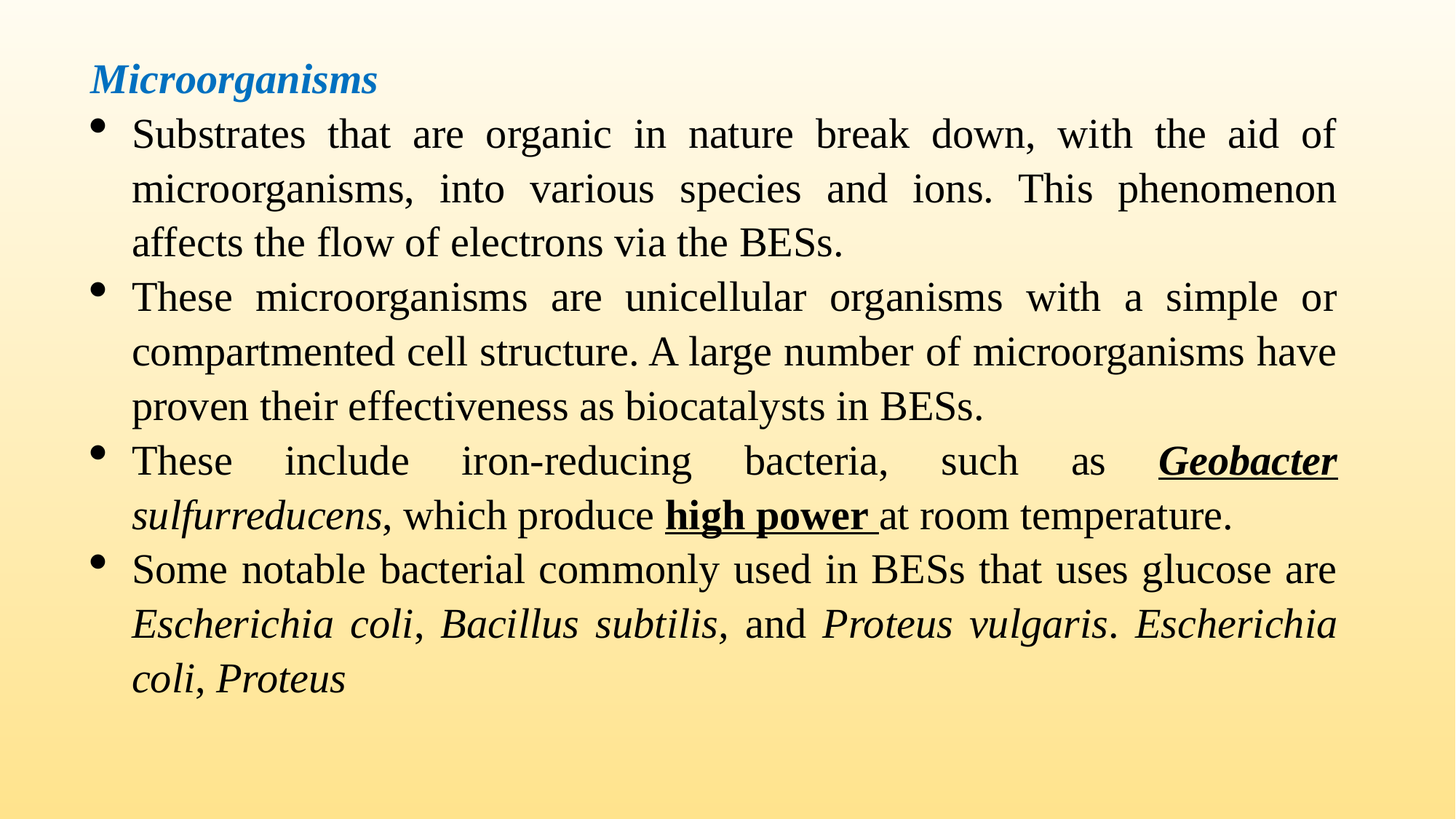

Microorganisms
Substrates that are organic in nature break down, with the aid of microorganisms, into various species and ions. This phenomenon affects the flow of electrons via the BESs.
These microorganisms are unicellular organisms with a simple or compartmented cell structure. A large number of microorganisms have proven their effectiveness as biocatalysts in BESs.
These include iron-reducing bacteria, such as Geobacter sulfurreducens, which produce high power at room temperature.
Some notable bacterial commonly used in BESs that uses glucose are Escherichia coli, Bacillus subtilis, and Proteus vulgaris. Escherichia coli, Proteus